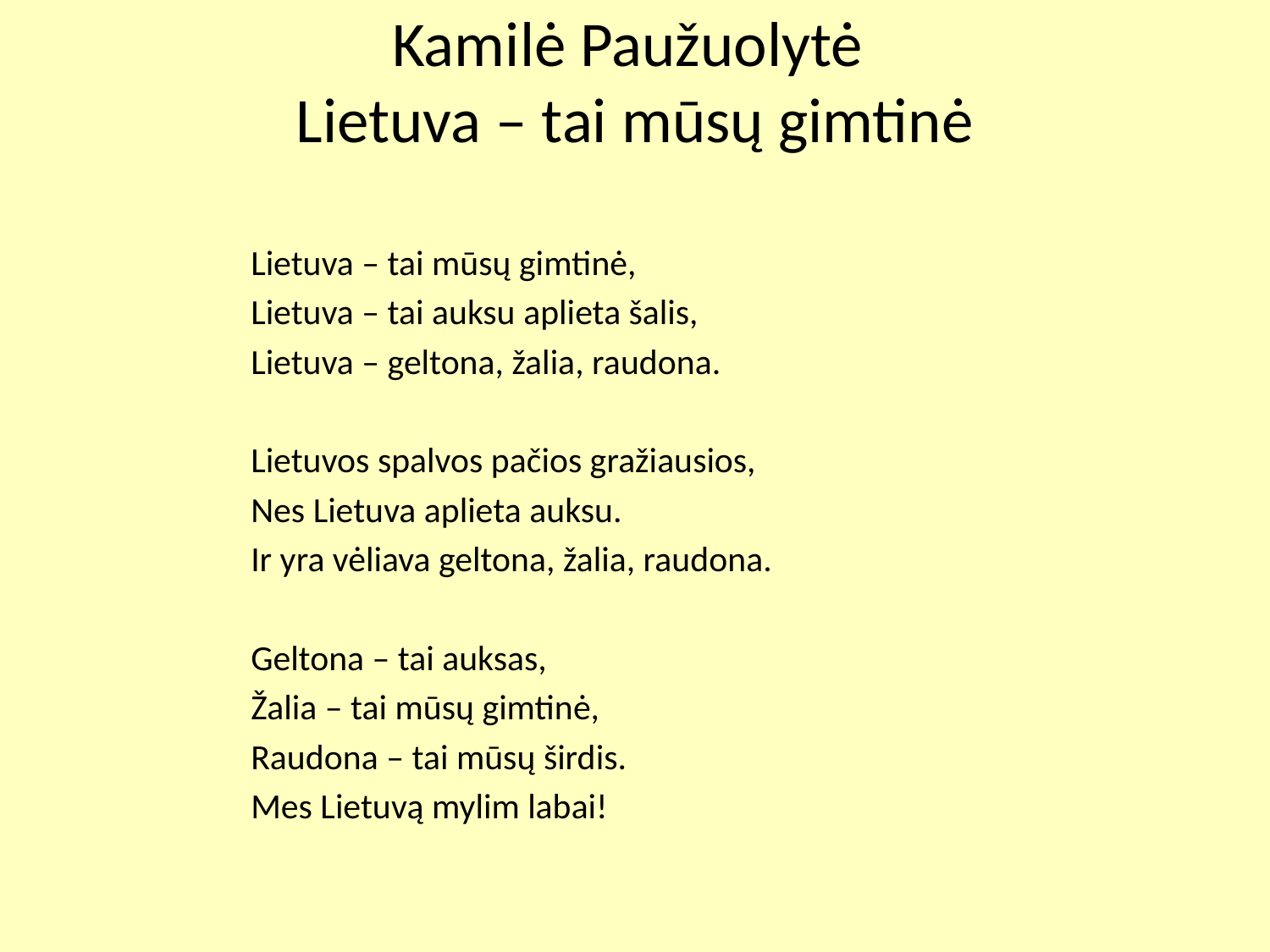

# Kamilė Paužuolytė Lietuva – tai mūsų gimtinė

Lietuva – tai mūsų gimtinė,
Lietuva – tai auksu aplieta šalis,
Lietuva – geltona, žalia, raudona.

Lietuvos spalvos pačios gražiausios,
Nes Lietuva aplieta auksu.
Ir yra vėliava geltona, žalia, raudona.

Geltona – tai auksas,
Žalia – tai mūsų gimtinė,
Raudona – tai mūsų širdis.
Mes Lietuvą mylim labai!